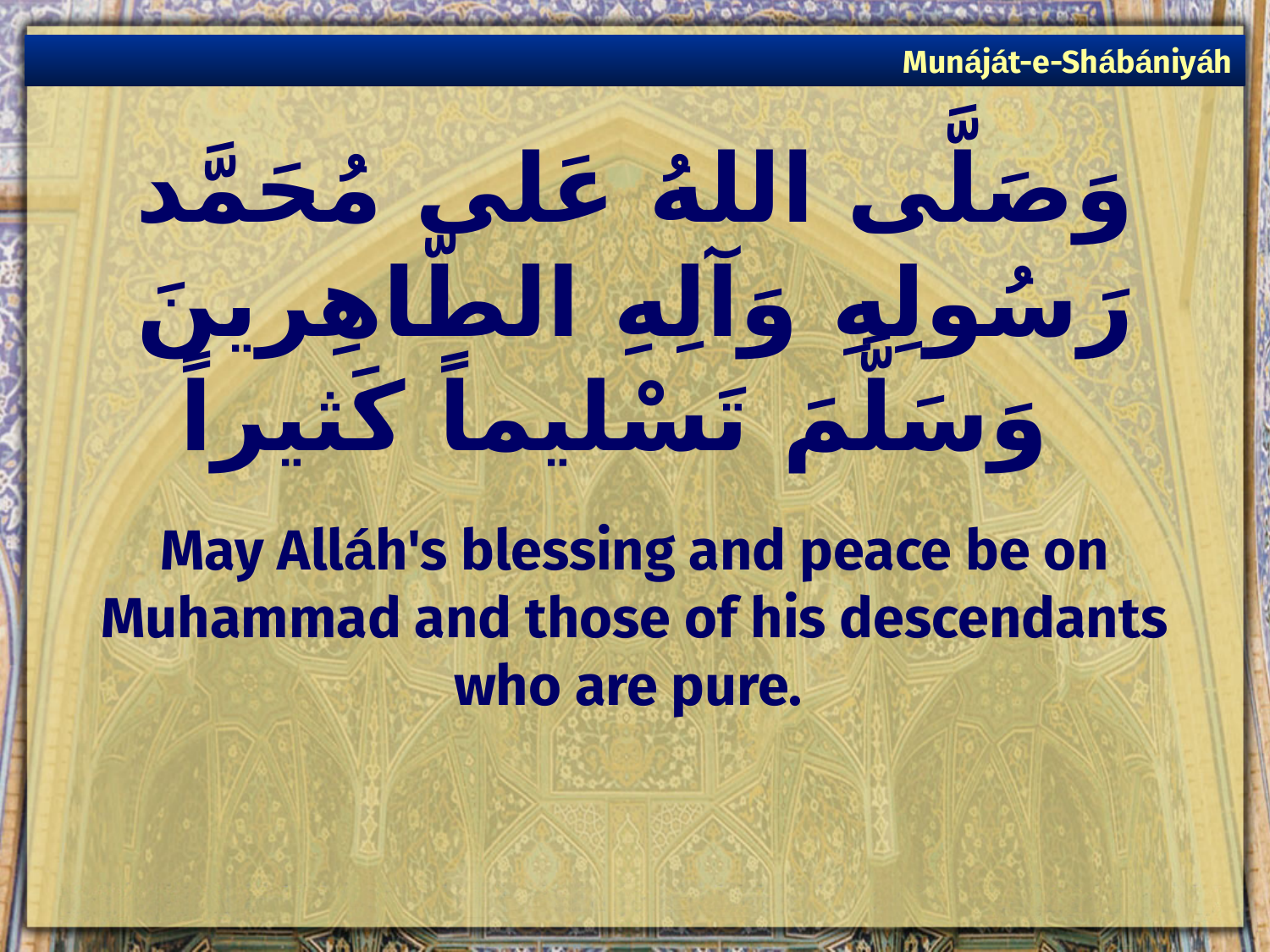

Munáját-e-Shábániyáh
# وَصَلَّى اللهُ عَلى مُحَمَّد رَسُولِهِ وَآلِهِ الطّاهِرينَ وَسَلَّمَ تَسْليماً كَثيراً
May Alláh's blessing and peace be on Muhammad and those of his descendants who are pure.